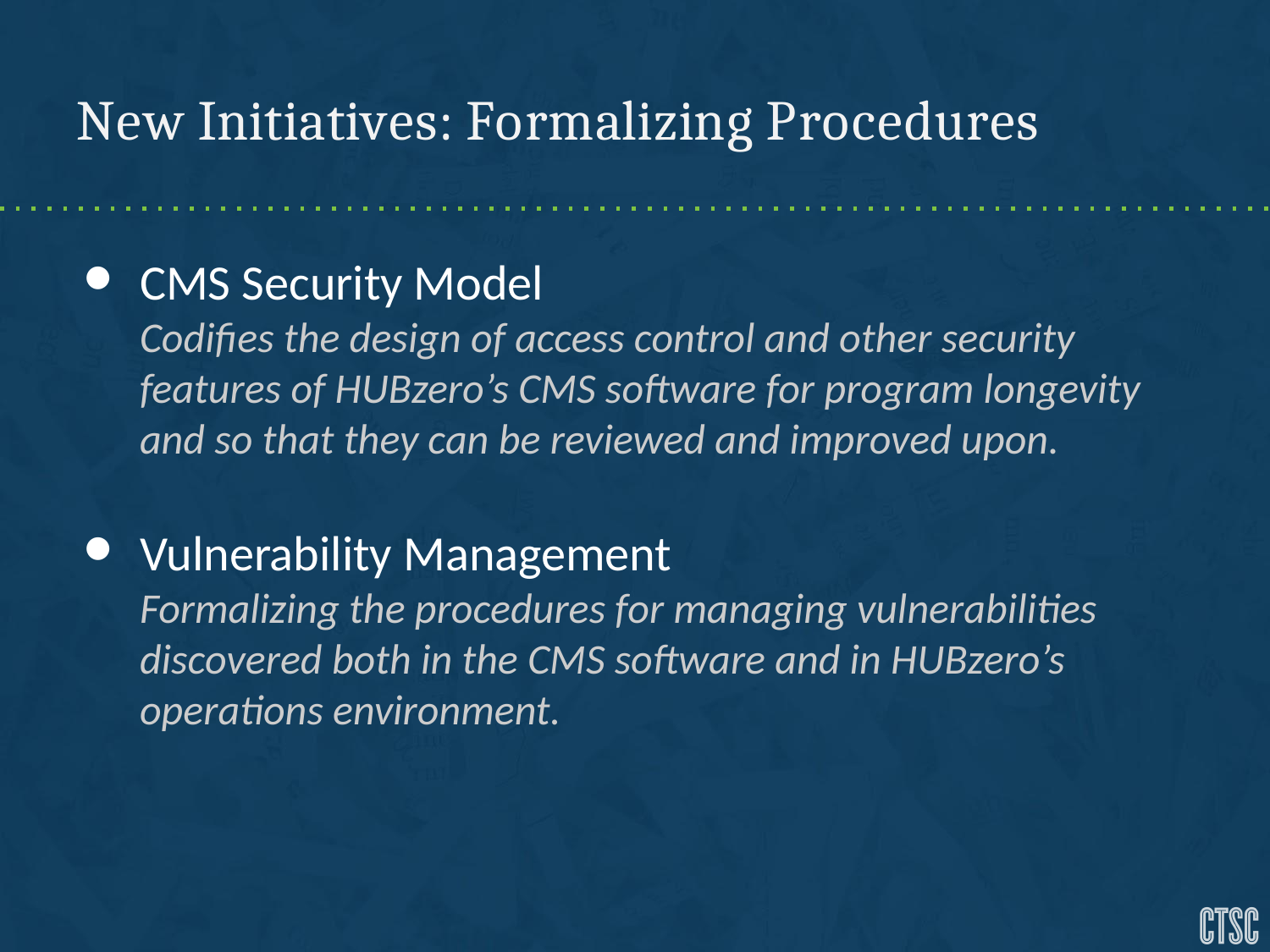

# New Initiatives: Formalizing Procedures
CMS Security Model
Codifies the design of access control and other security features of HUBzero’s CMS software for program longevity and so that they can be reviewed and improved upon.

Vulnerability Management
Formalizing the procedures for managing vulnerabilities discovered both in the CMS software and in HUBzero’s operations environment.